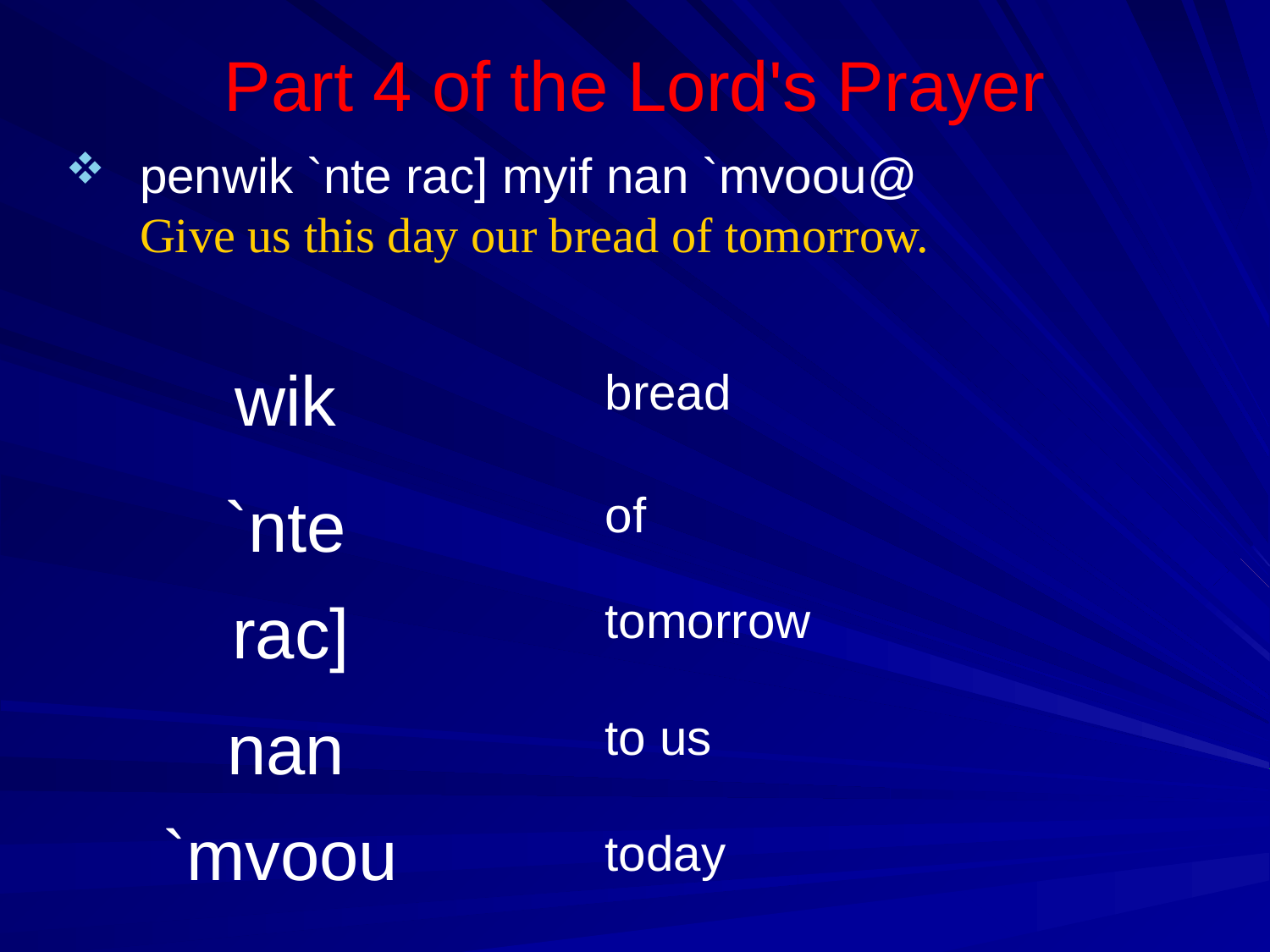

Part 4 of the Lord's Prayer
penwik `nte rac] myif nan `mvoou@
Give us this day our bread of tomorrow.
wik
bread

of

`nte

rac]
tomorrow

nan
to us

`mvoou
today